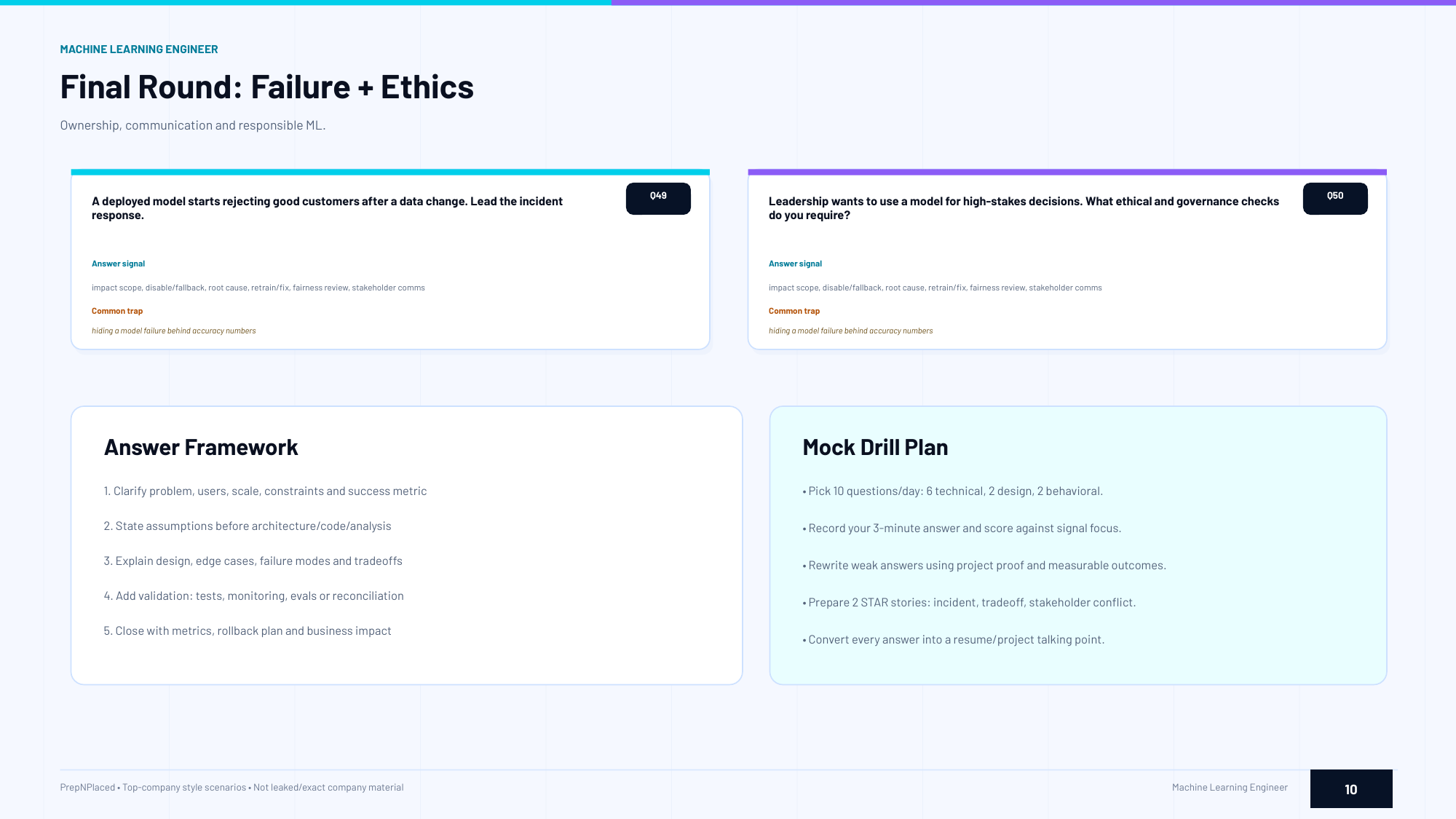

MACHINE LEARNING ENGINEER
Final Round: Failure + Ethics
Ownership, communication and responsible ML.

Q49
Q50
A deployed model starts rejecting good customers after a data change. Lead the incident response.
Leadership wants to use a model for high-stakes decisions. What ethical and governance checks do you require?
Answer signal
Answer signal
impact scope, disable/fallback, root cause, retrain/fix, fairness review, stakeholder comms
impact scope, disable/fallback, root cause, retrain/fix, fairness review, stakeholder comms
Common trap
Common trap
hiding a model failure behind accuracy numbers
hiding a model failure behind accuracy numbers

Answer Framework
Mock Drill Plan
1. Clarify problem, users, scale, constraints and success metric
• Pick 10 questions/day: 6 technical, 2 design, 2 behavioral.
2. State assumptions before architecture/code/analysis
• Record your 3-minute answer and score against signal focus.
3. Explain design, edge cases, failure modes and tradeoffs
• Rewrite weak answers using project proof and measurable outcomes.
4. Add validation: tests, monitoring, evals or reconciliation
• Prepare 2 STAR stories: incident, tradeoff, stakeholder conflict.
5. Close with metrics, rollback plan and business impact
• Convert every answer into a resume/project talking point.

10
PrepNPlaced • Top-company style scenarios • Not leaked/exact company material
Machine Learning Engineer